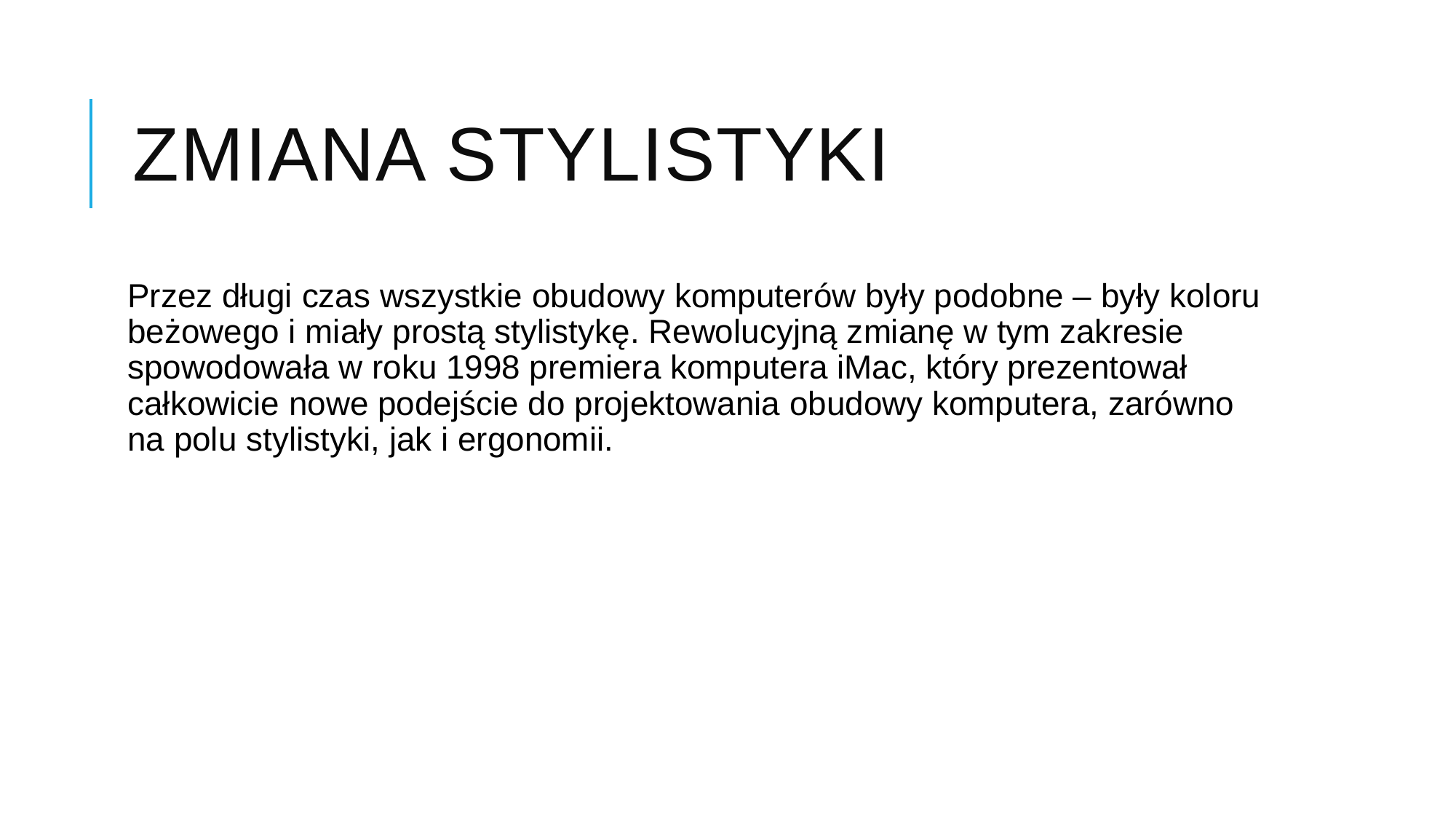

# Zmiana stylistyki
Przez długi czas wszystkie obudowy komputerów były podobne – były koloru beżowego i miały prostą stylistykę. Rewolucyjną zmianę w tym zakresie spowodowała w roku 1998 premiera komputera iMac, który prezentował całkowicie nowe podejście do projektowania obudowy komputera, zarówno na polu stylistyki, jak i ergonomii.